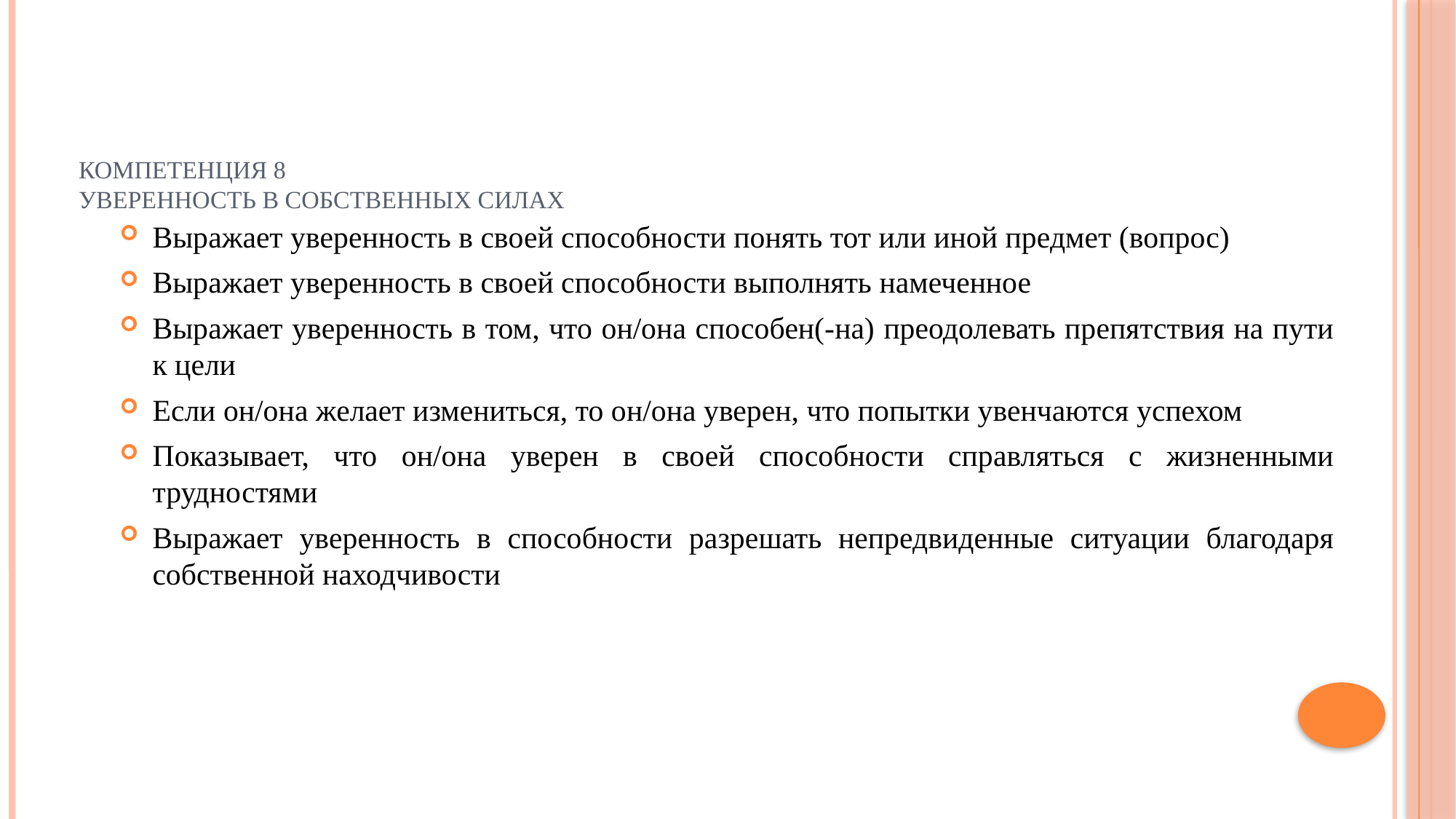

# Компетенция 8 Уверенность в собственных силах
Выражает уверенность в своей способности понять тот или иной предмет (вопрос)
Выражает уверенность в своей способности выполнять намеченное
Выражает уверенность в том, что он/она способен(-на) преодолевать препятствия на пути к цели
Если он/она желает измениться, то он/она уверен, что попытки увенчаются успехом
Показывает, что он/она уверен в своей способности справляться с жизненными трудностями
Выражает уверенность в способности разрешать непредвиденные ситуации благодаря собственной находчивости